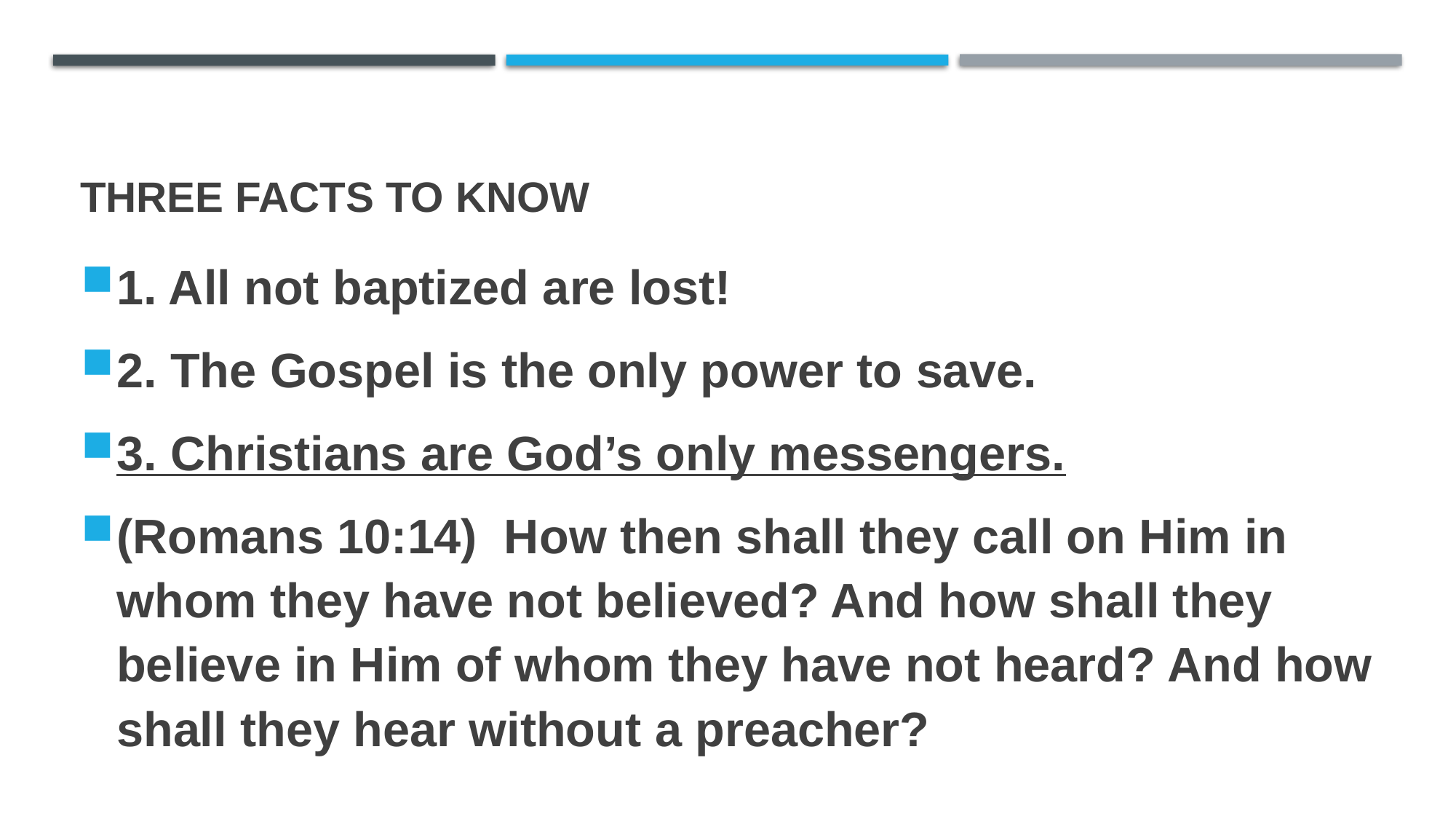

# Three facts to know
1. All not baptized are lost!
2. The Gospel is the only power to save.
3. Christians are God’s only messengers.
(Romans 10:14)  How then shall they call on Him in whom they have not believed? And how shall they believe in Him of whom they have not heard? And how shall they hear without a preacher?